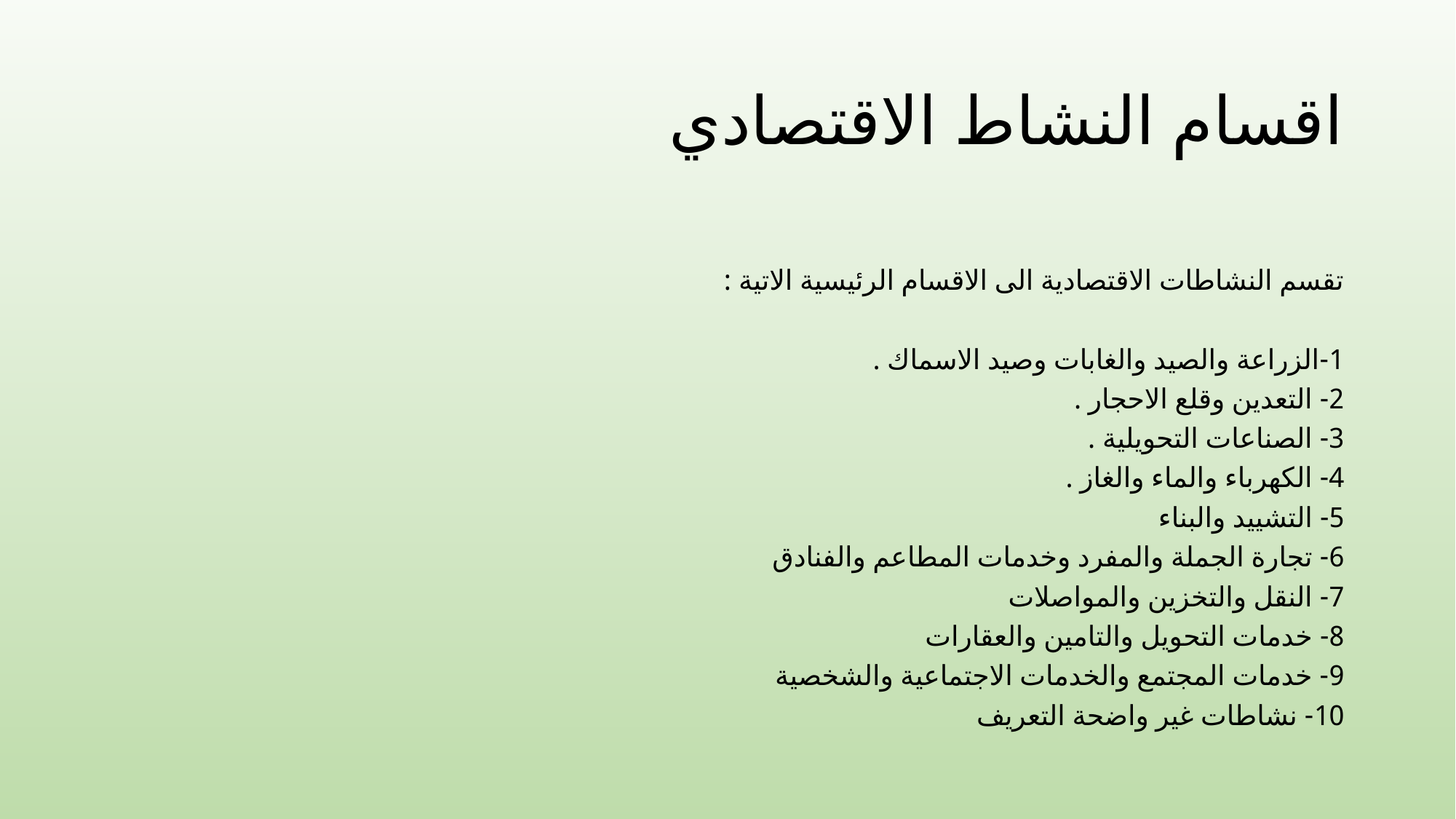

# اقسام النشاط الاقتصادي

تقسم النشاطات الاقتصادية الى الاقسام الرئيسية الاتية :

1-الزراعة والصيد والغابات وصيد الاسماك .
2- التعدين وقلع الاحجار .
3- الصناعات التحويلية .
4- الكهرباء والماء والغاز .
5- التشييد والبناء
6- تجارة الجملة والمفرد وخدمات المطاعم والفنادق
7- النقل والتخزين والمواصلات
8- خدمات التحويل والتامين والعقارات
9- خدمات المجتمع والخدمات الاجتماعية والشخصية
10- نشاطات غير واضحة التعريف